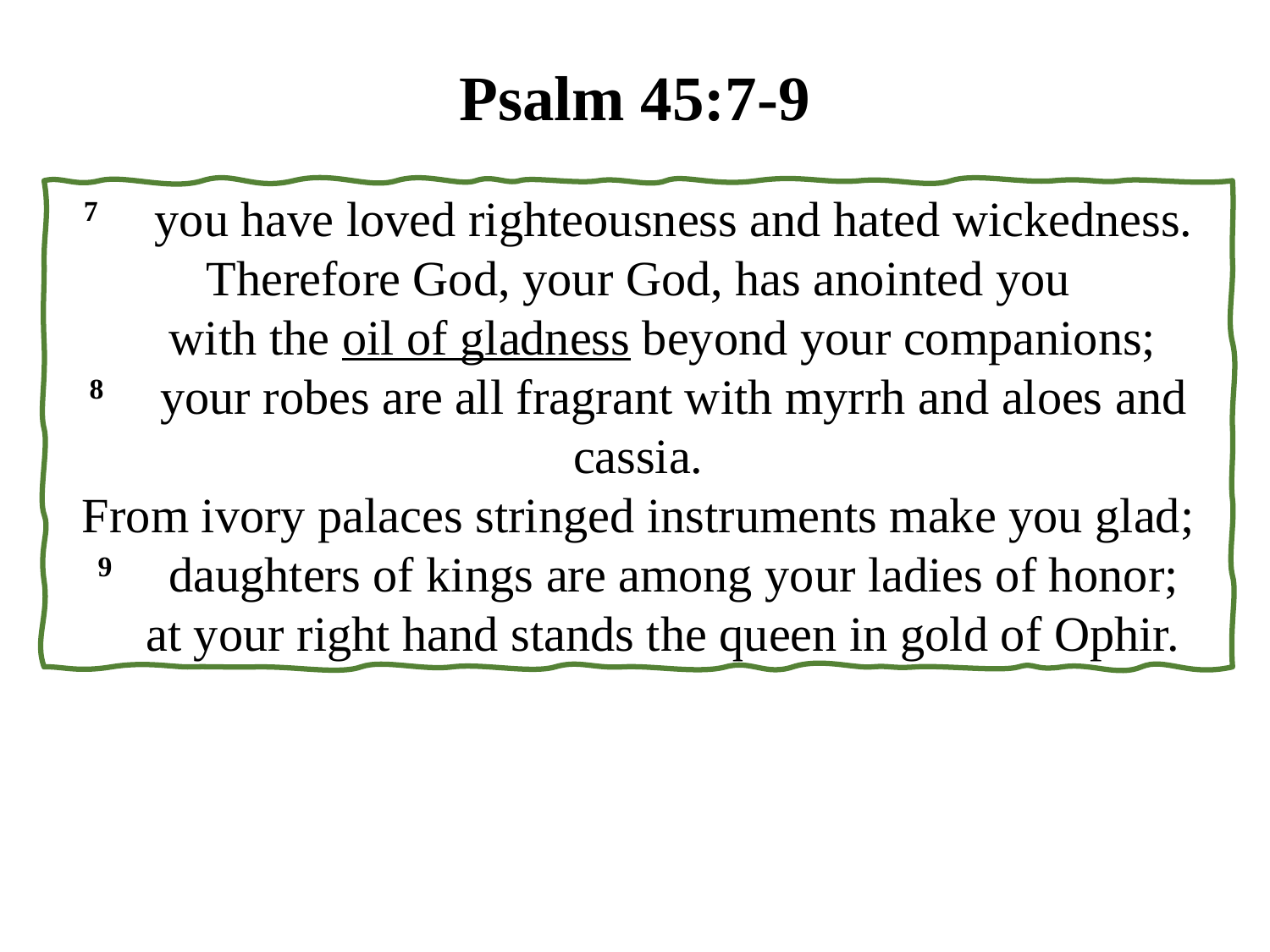

Psalm 45:7-9
7     you have loved righteousness and hated wickedness.
Therefore God, your God, has anointed you
    with the oil of gladness beyond your companions;
8     your robes are all fragrant with myrrh and aloes and cassia.
From ivory palaces stringed instruments make you glad;
9     daughters of kings are among your ladies of honor;
    at your right hand stands the queen in gold of Ophir.